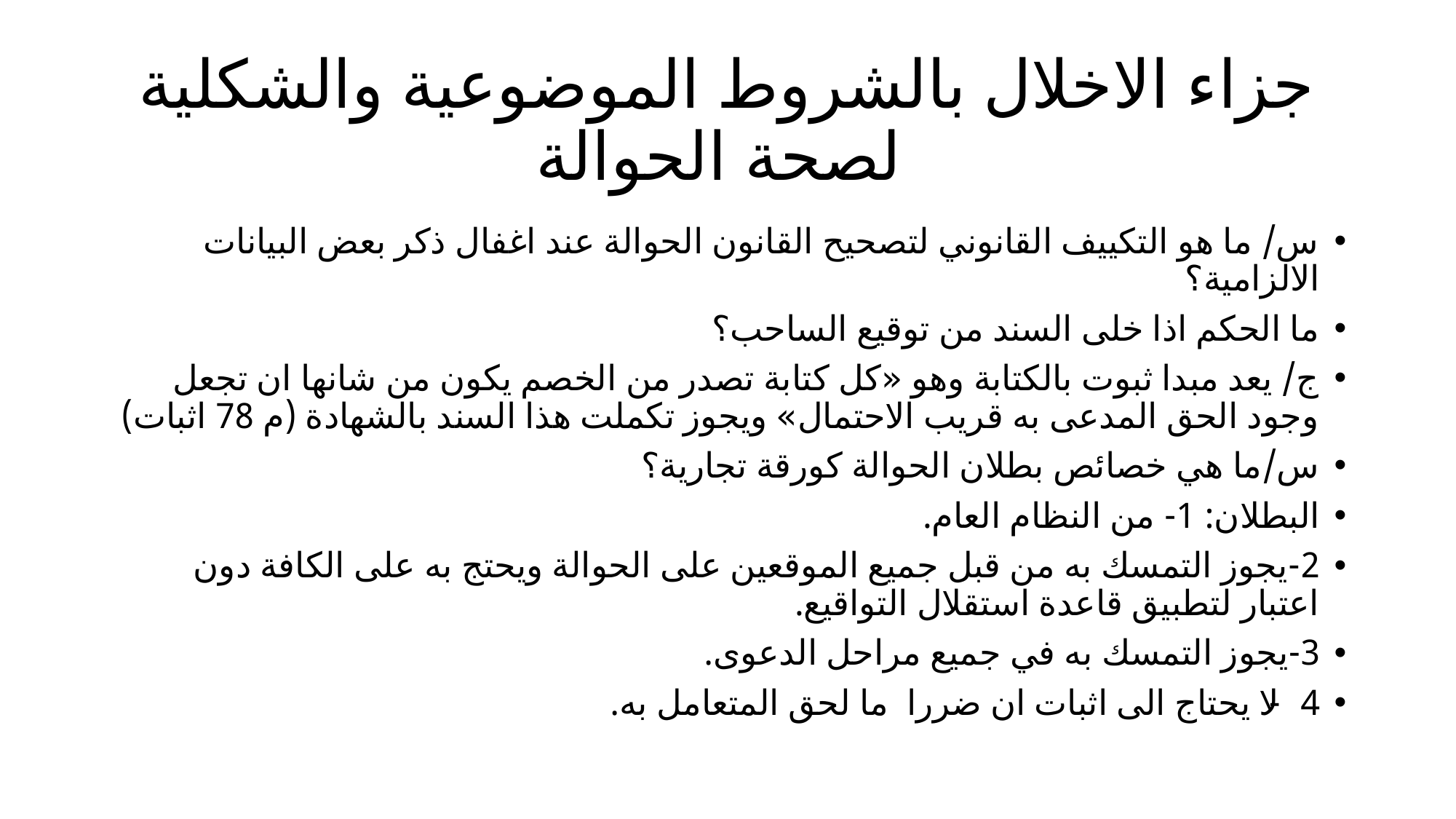

# جزاء الاخلال بالشروط الموضوعية والشكلية لصحة الحوالة
س/ ما هو التكييف القانوني لتصحيح القانون الحوالة عند اغفال ذكر بعض البيانات الالزامية؟
ما الحكم اذا خلى السند من توقيع الساحب؟
ج/ يعد مبدا ثبوت بالكتابة وهو «كل كتابة تصدر من الخصم يكون من شانها ان تجعل وجود الحق المدعى به قريب الاحتمال» ويجوز تكملت هذا السند بالشهادة (م 78 اثبات)
س/ما هي خصائص بطلان الحوالة كورقة تجارية؟
البطلان: 1- من النظام العام.
2-يجوز التمسك به من قبل جميع الموقعين على الحوالة ويحتج به على الكافة دون اعتبار لتطبيق قاعدة استقلال التواقيع.
3-يجوز التمسك به في جميع مراحل الدعوى.
4- لا يحتاج الى اثبات ان ضررا  ما لحق المتعامل به.